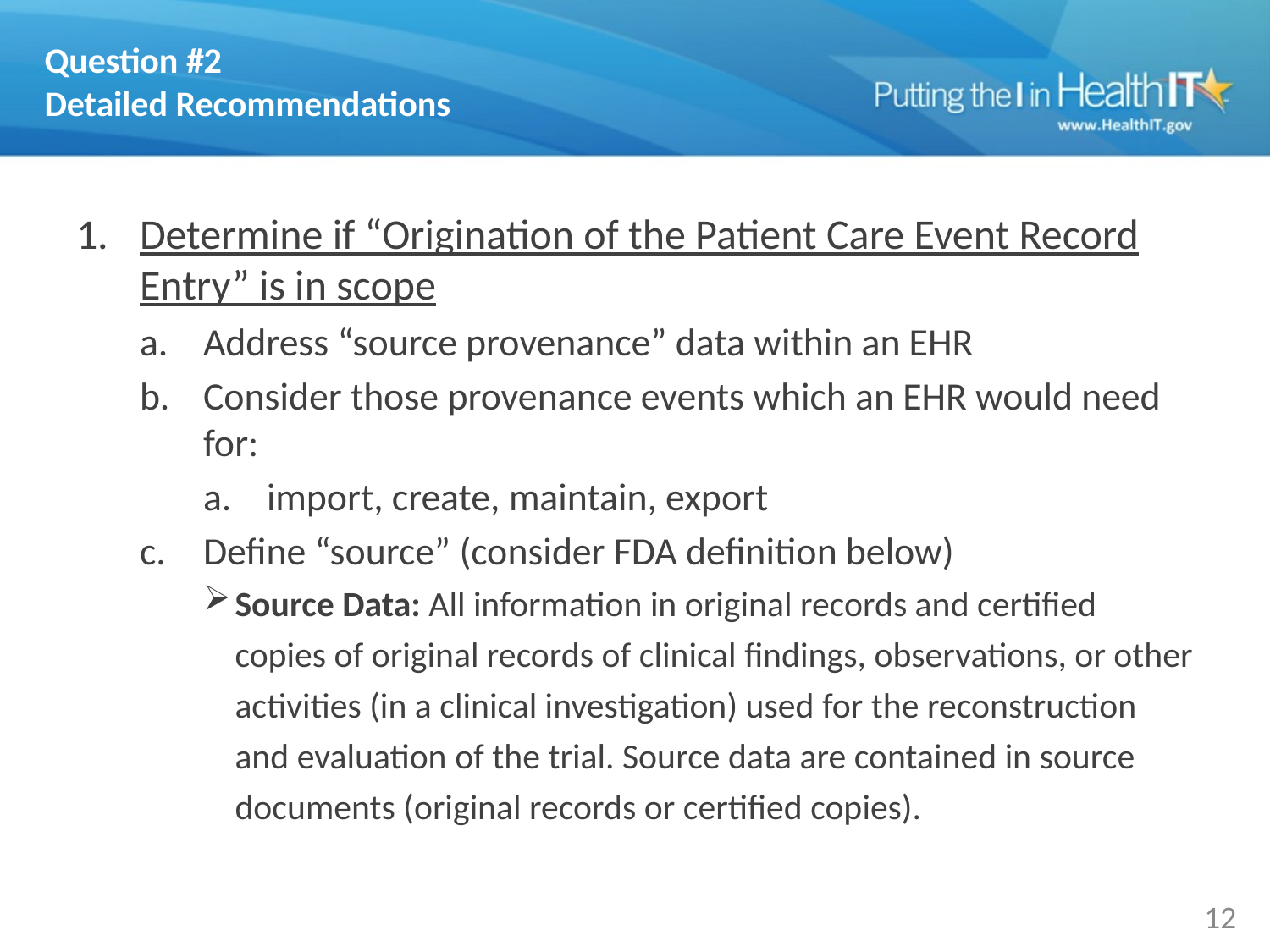

# Question #2 Detailed Recommendations
Determine if “Origination of the Patient Care Event Record Entry” is in scope
Address “source provenance” data within an EHR
Consider those provenance events which an EHR would need for:
import, create, maintain, export
Define “source” (consider FDA definition below)
Source Data: All information in original records and certified copies of original records of clinical findings, observations, or other activities (in a clinical investigation) used for the reconstruction and evaluation of the trial. Source data are contained in source documents (original records or certified copies).

12